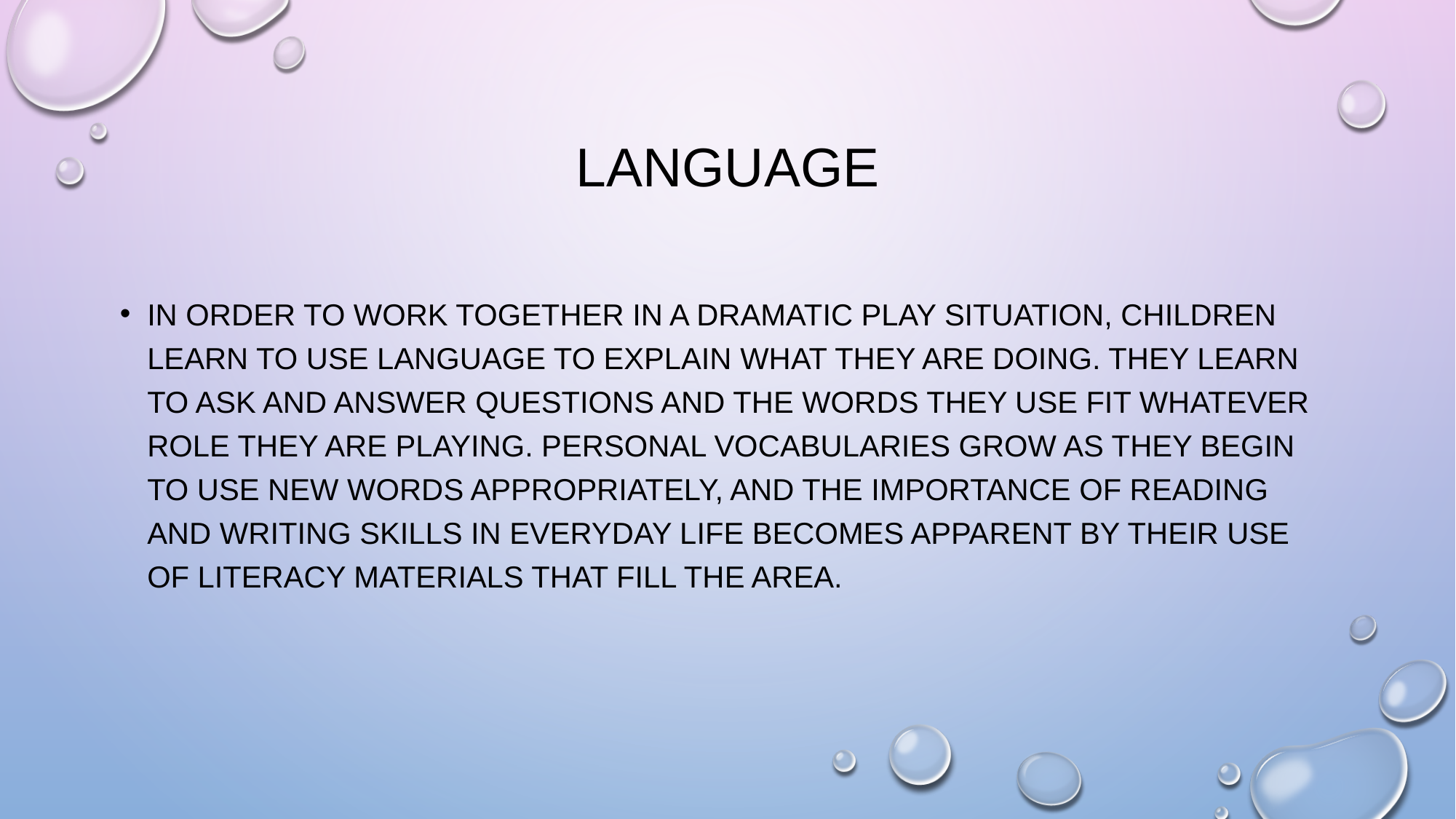

# language
In order to work together in a dramatic play situation, children learn to use language to explain what they are doing. They learn to ask and answer questions and the words they use fit whatever role they are playing. Personal vocabularies grow as they begin to use new words appropriately, and the importance of reading and writing skills in everyday life becomes apparent by their use of literacy materials that fill the area.